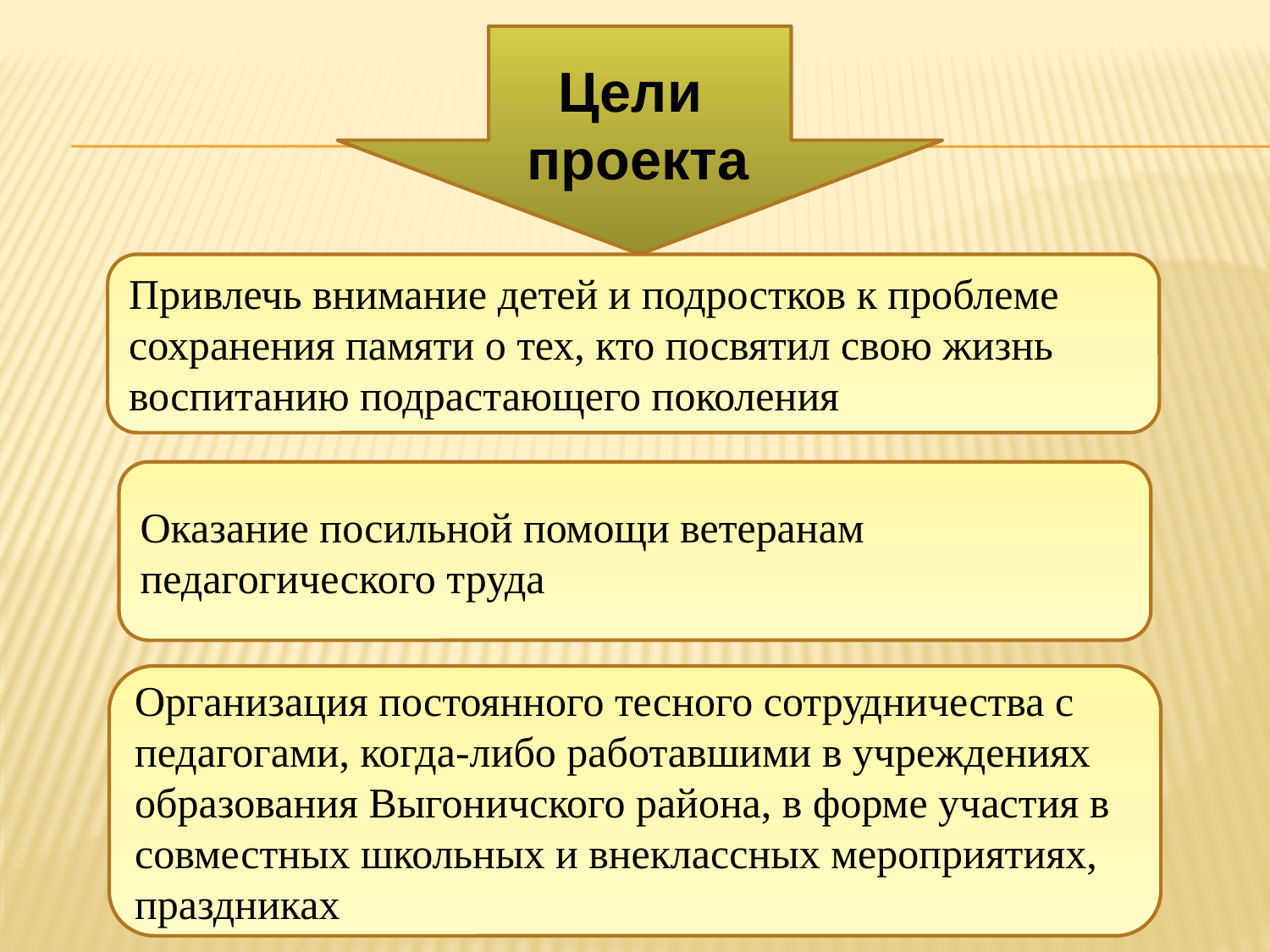

Цели
проекта
Привлечь внимание детей и подростков к проблеме сохранения памяти о тех, кто посвятил свою жизнь воспитанию подрастающего поколения
Оказание посильной помощи ветеранам педагогического труда
Организация постоянного тесного сотрудничества с педагогами, когда-либо работавшими в учреждениях образования Выгоничского района, в форме участия в совместных школьных и внеклассных мероприятиях, праздниках